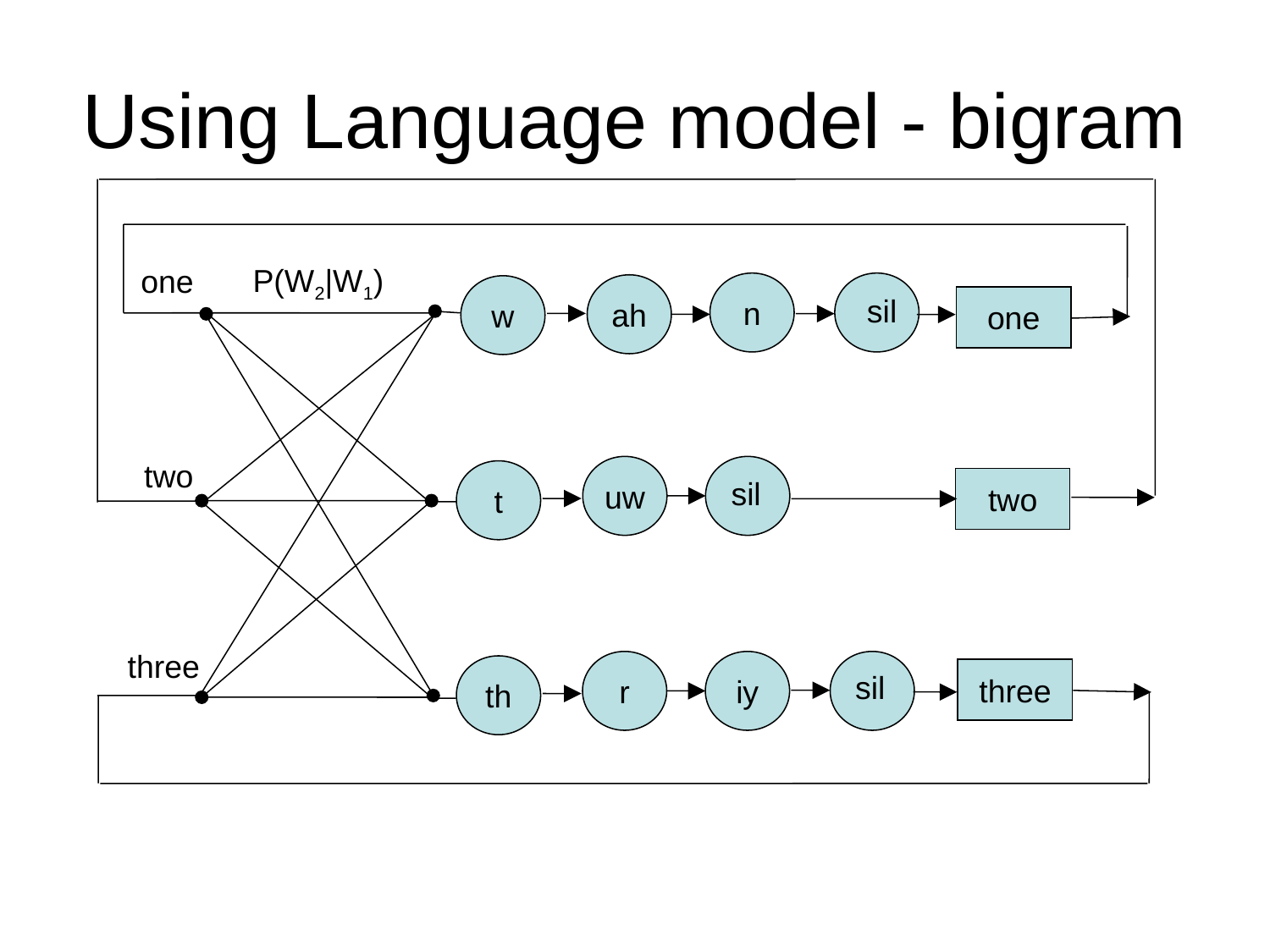

# Using Language model - bigram

P(W2|W1)
one
n

ah
w
sil
one

two
uw

t
sil
two

three
r
iy

th
three
sil